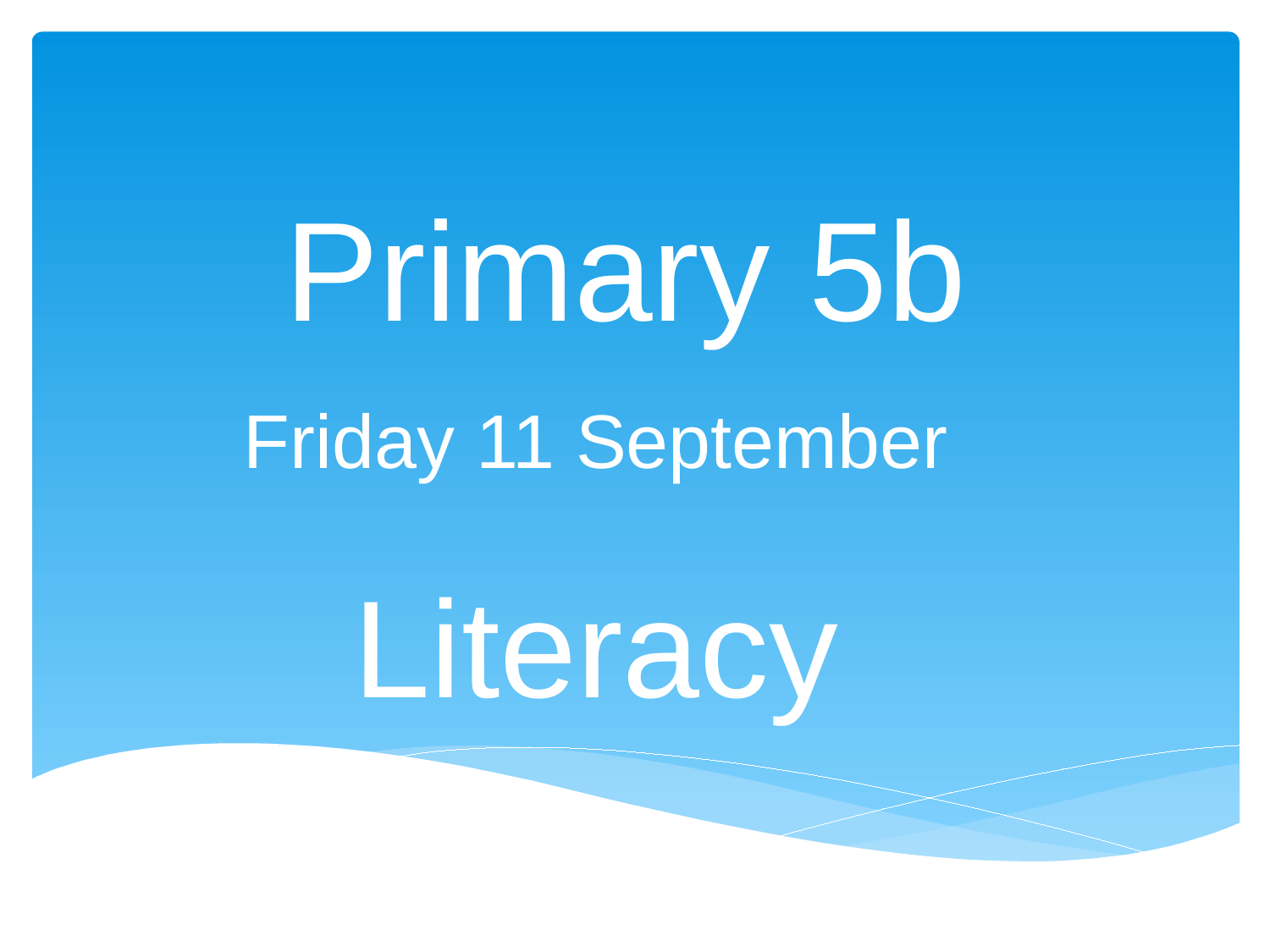

# Primary 5b
Friday 11 September

Literacy